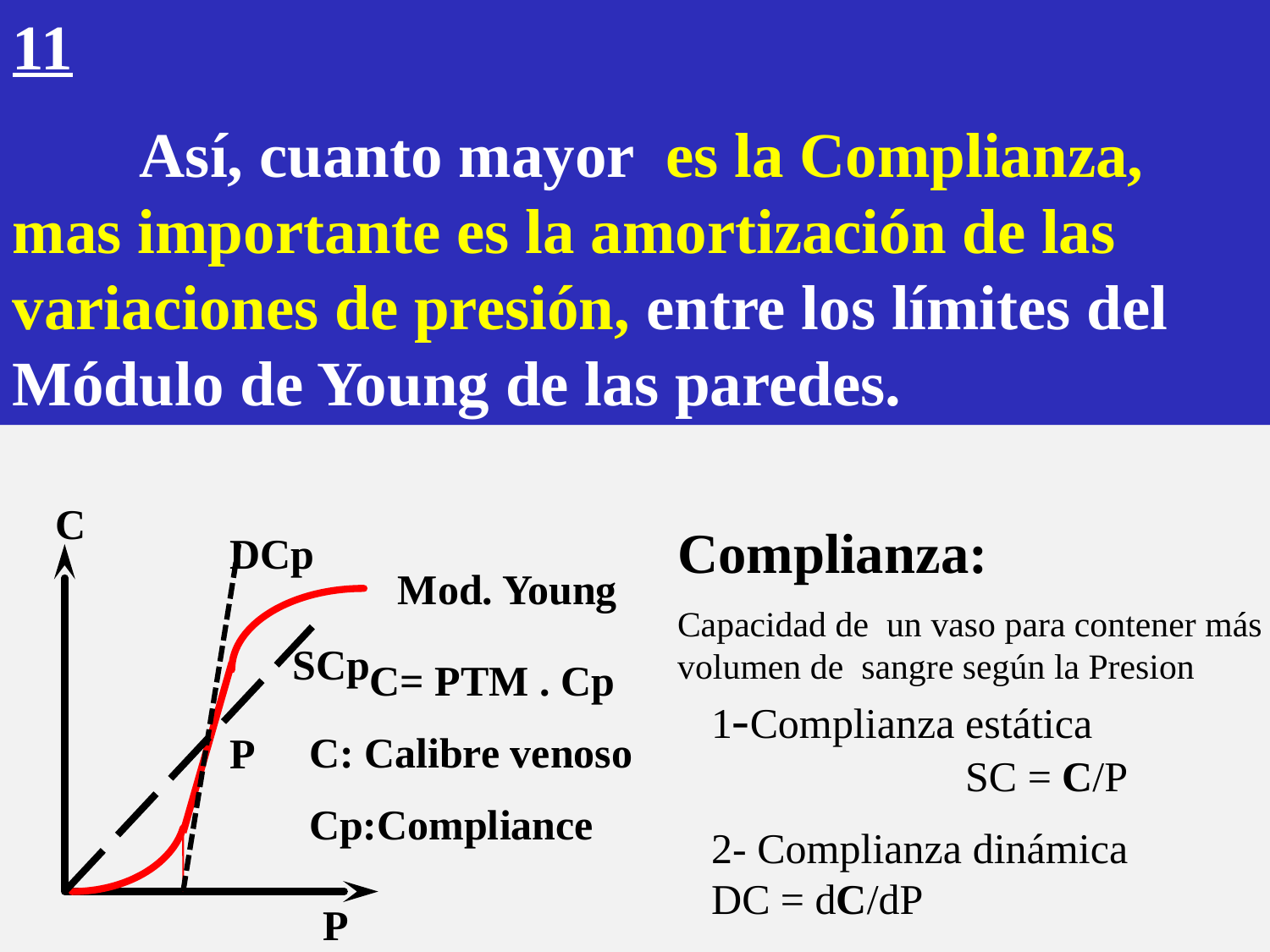

11
	Así, cuanto mayor  es la Complianza, mas importante es la amortización de las variaciones de presión, entre los límites del Módulo de Young de las paredes.
C
DCp

SCp
P

P
Complianza:
Capacidad de  un vaso para contener más volumen de  sangre según la Presion
Mod. Young
C= PTM . Cp
C: Calibre venoso
Cp:Compliance
	1-Complianza estática                                       	SC = C/P
	2- Complianza dinámica              	DC = dC/dP